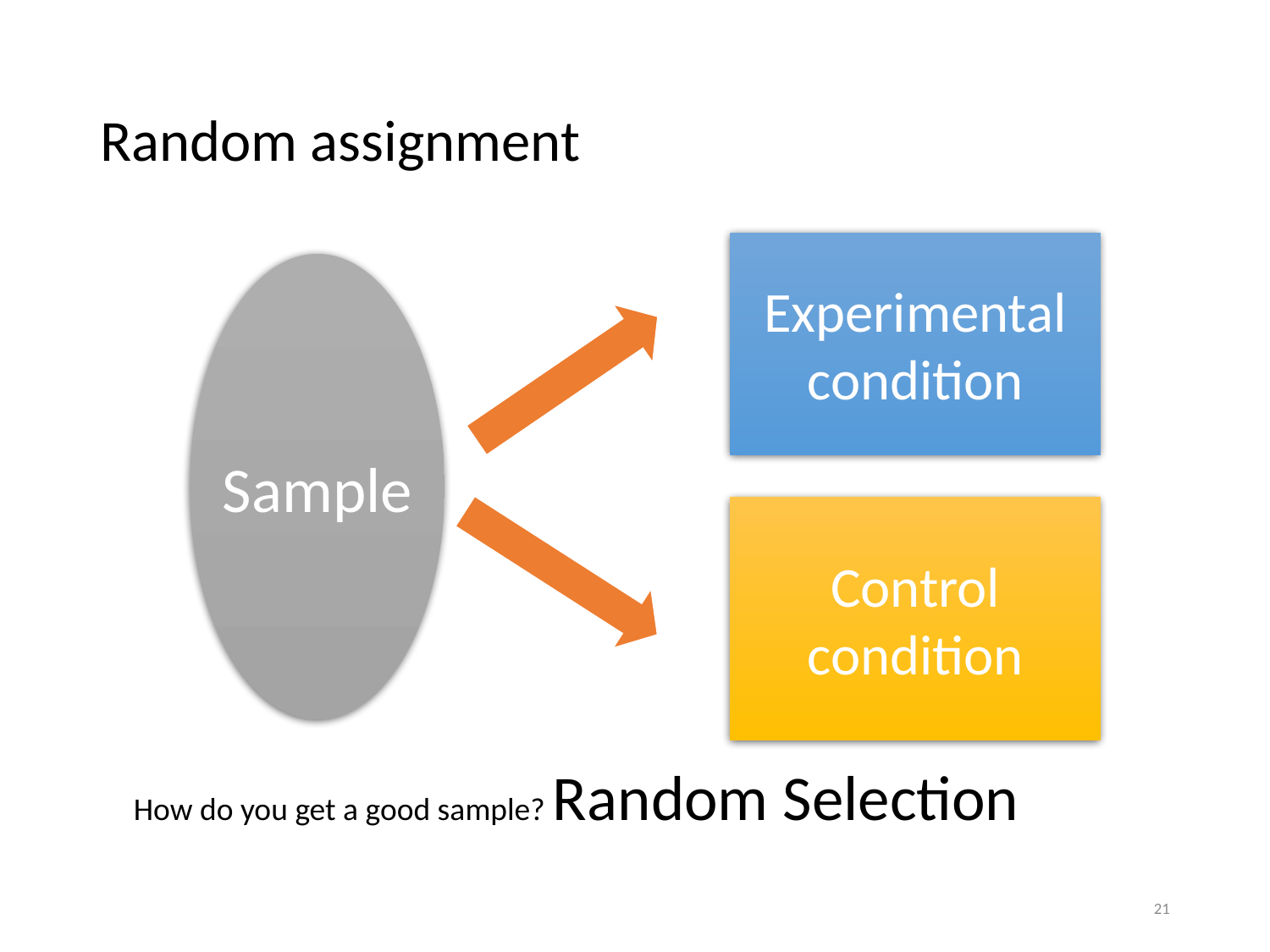

# Random assignment
Experimental
condition
Sample

Control
condition

How do you get a good sample? Random Selection
21